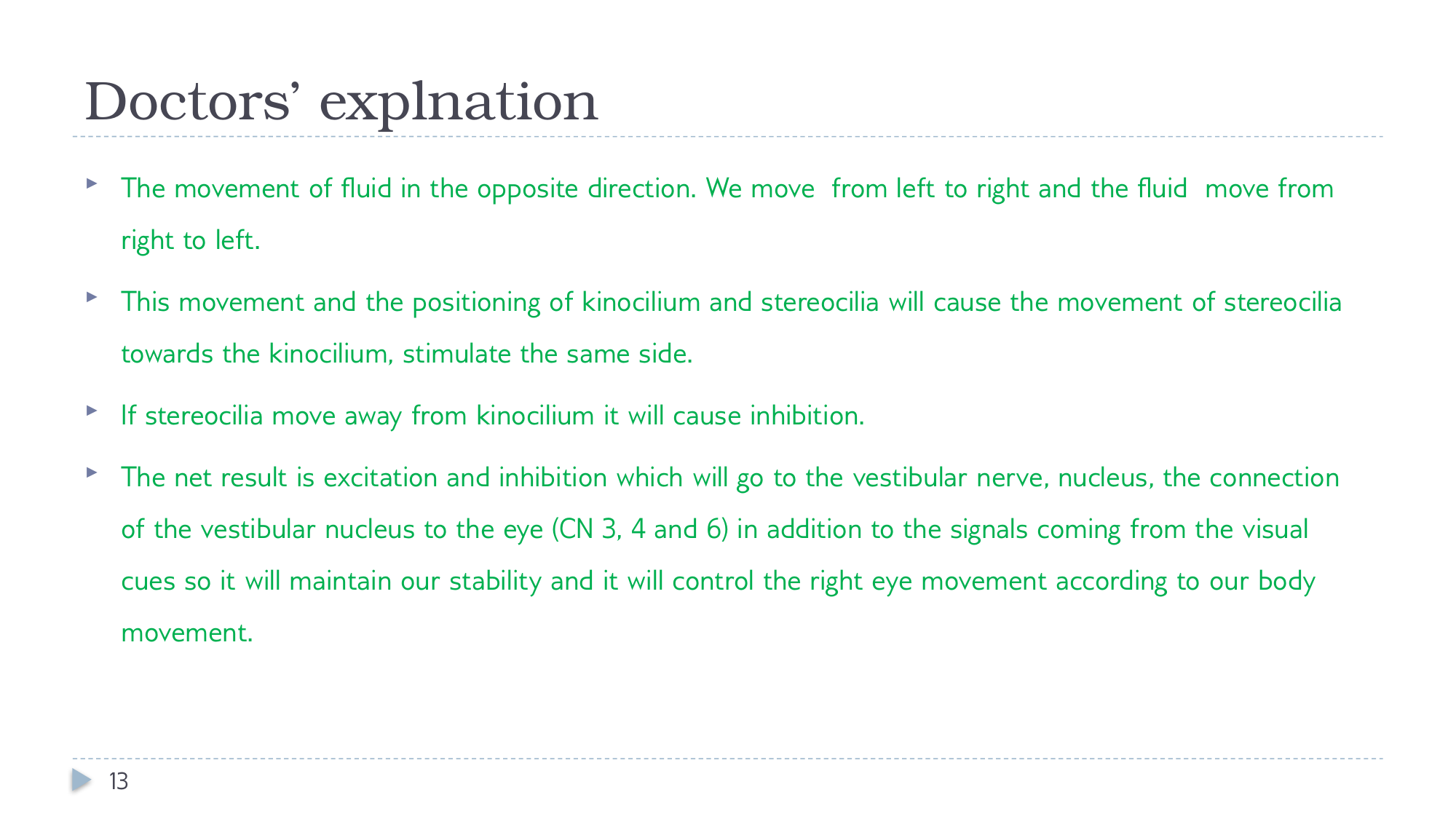

# Doctors’ explnation
The movement of fluid in the opposite direction. We move  from left to right and the fluid  move from right to left.
This movement and the positioning of kinocilium and stereocilia will cause the movement of stereocilia towards the kinocilium, stimulate the same side.
If stereocilia move away from kinocilium it will cause inhibition.
The net result is excitation and inhibition which will go to the vestibular nerve, nucleus, the connection of the vestibular nucleus to the eye (CN 3, 4 and 6) in addition to the signals coming from the visual cues so it will maintain our stability and it will control the right eye movement according to our body movement.

13